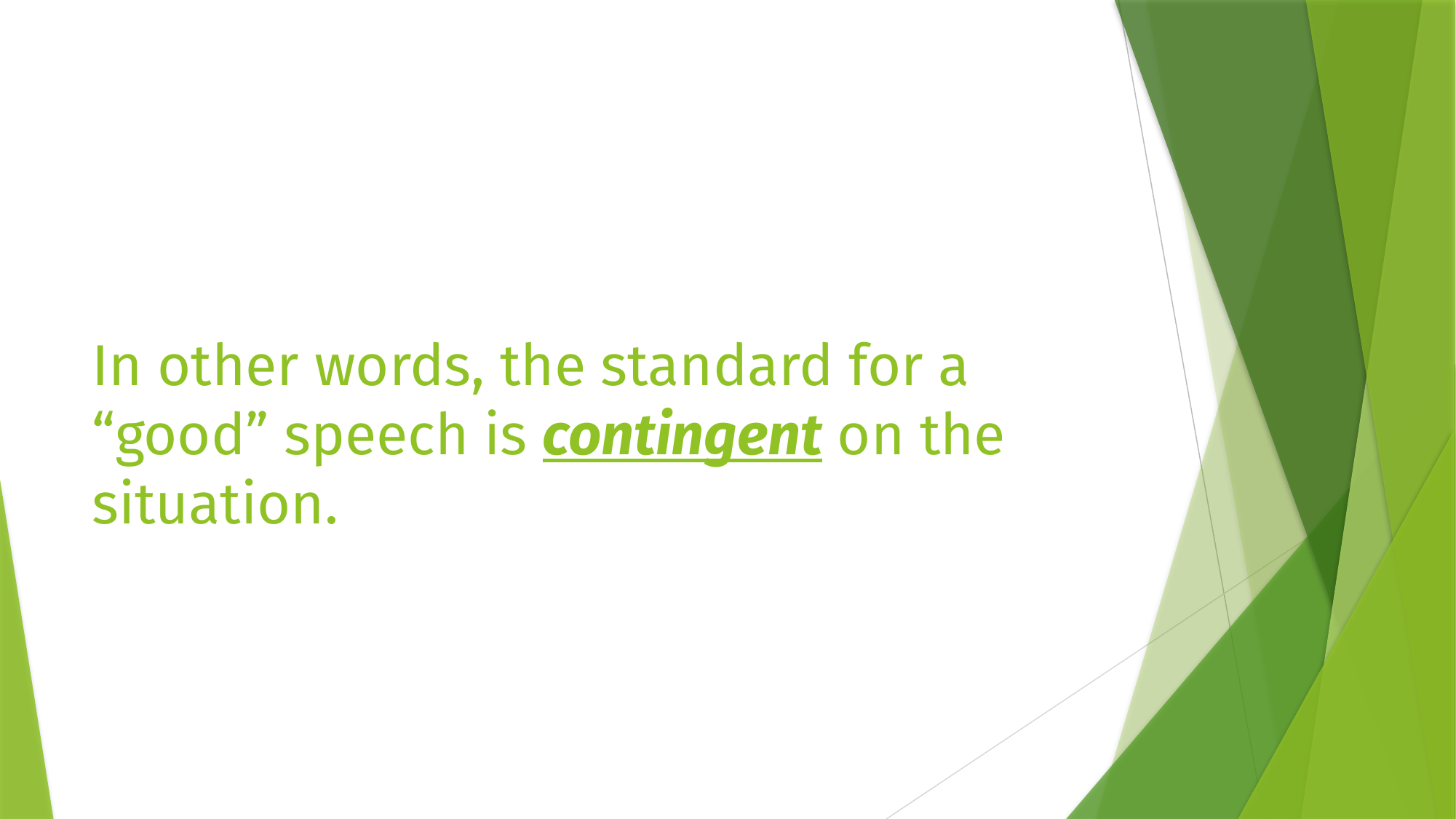

# In other words, the standard for a “good” speech is contingent on the situation.